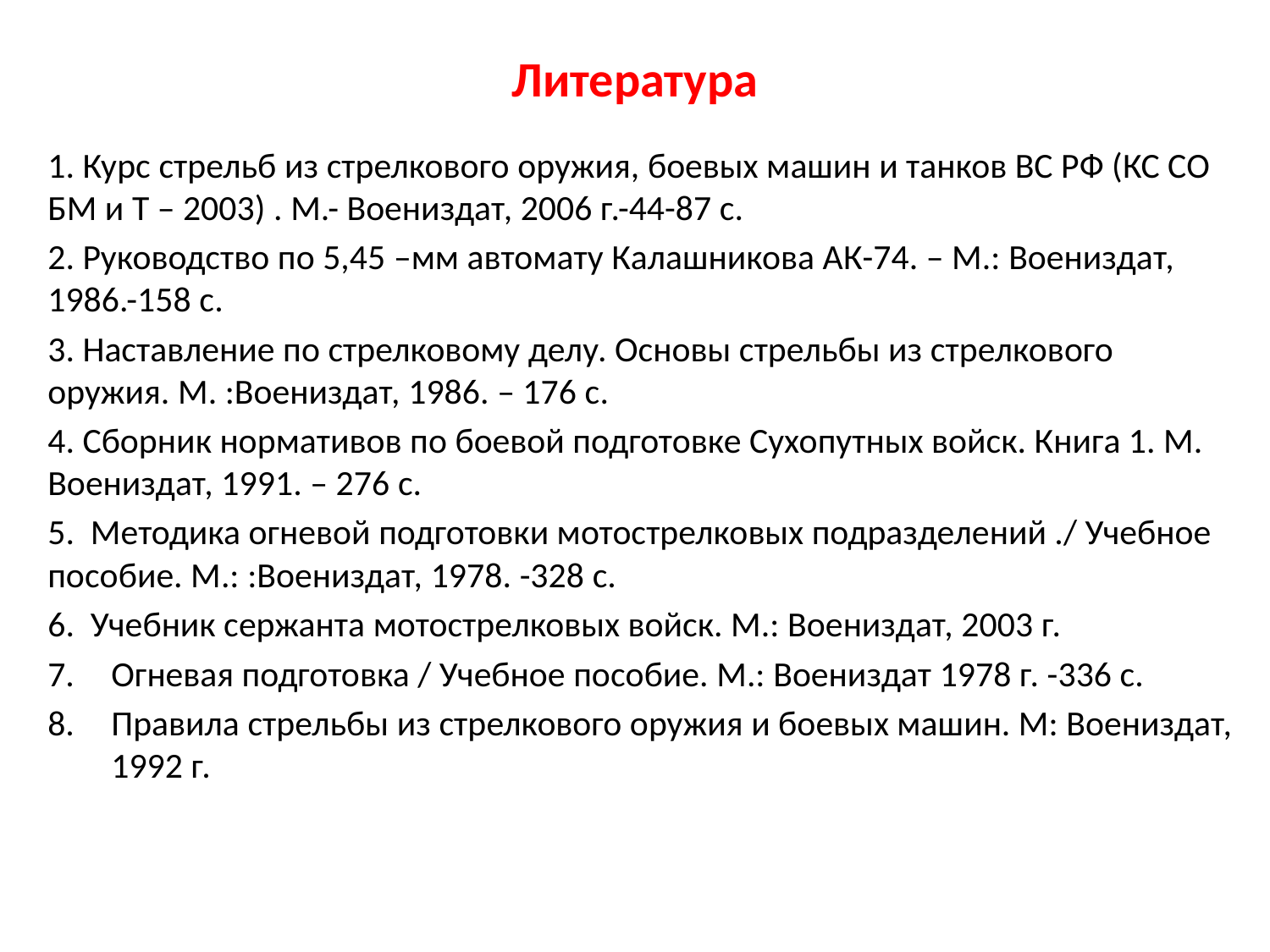

# Литература
1. Курс стрельб из стрелкового оружия, боевых машин и танков ВС РФ (КС СО БМ и Т – 2003) . М.- Воениздат, 2006 г.-44-87 с.
2. Руководство по 5,45 –мм автомату Калашникова АК-74. – М.: Воениздат, 1986.-158 с.
3. Наставление по стрелковому делу. Основы стрельбы из стрелкового оружия. М. :Воениздат, 1986. – 176 с.
4. Сборник нормативов по боевой подготовке Сухопутных войск. Книга 1. М. Воениздат, 1991. – 276 с.
5.  Методика огневой подготовки мотострелковых подразделений ./ Учебное пособие. М.: :Воениздат, 1978. -328 с.
6.  Учебник сержанта мотострелковых войск. М.: Воениздат, 2003 г.
Огневая подготовка / Учебное пособие. М.: Воениздат 1978 г. -336 с.
Правила стрельбы из стрелкового оружия и боевых машин. М: Воениздат, 1992 г.